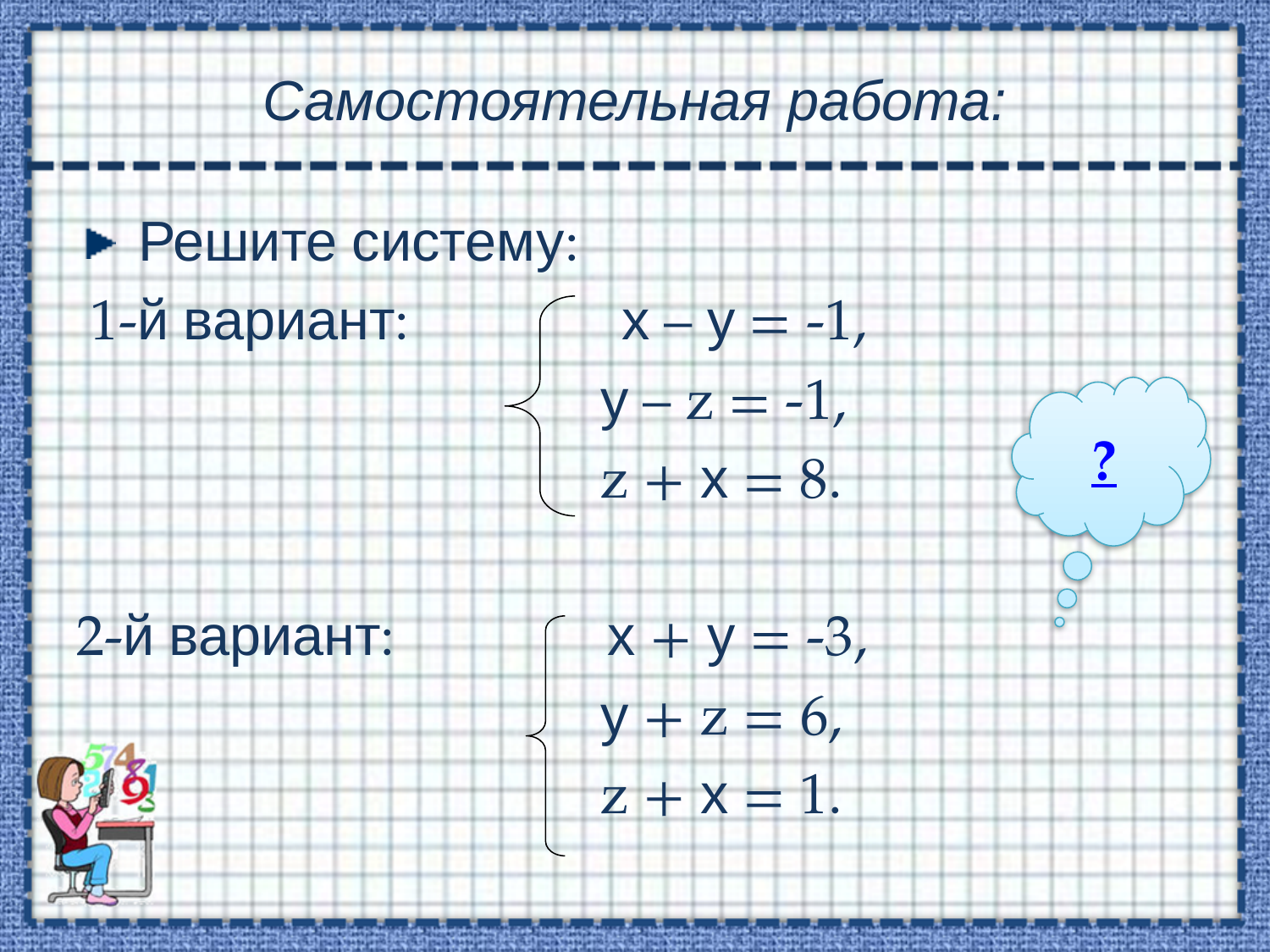

# Самостоятельная работа:
 Решите систему:
 1-й вариант:               х – у = -1,
                                     у – z = -1,
                                     z + х = 8.

2-й вариант:               х + у = -3,
                                     у + z = 6,
                                     z + х = 1.

?